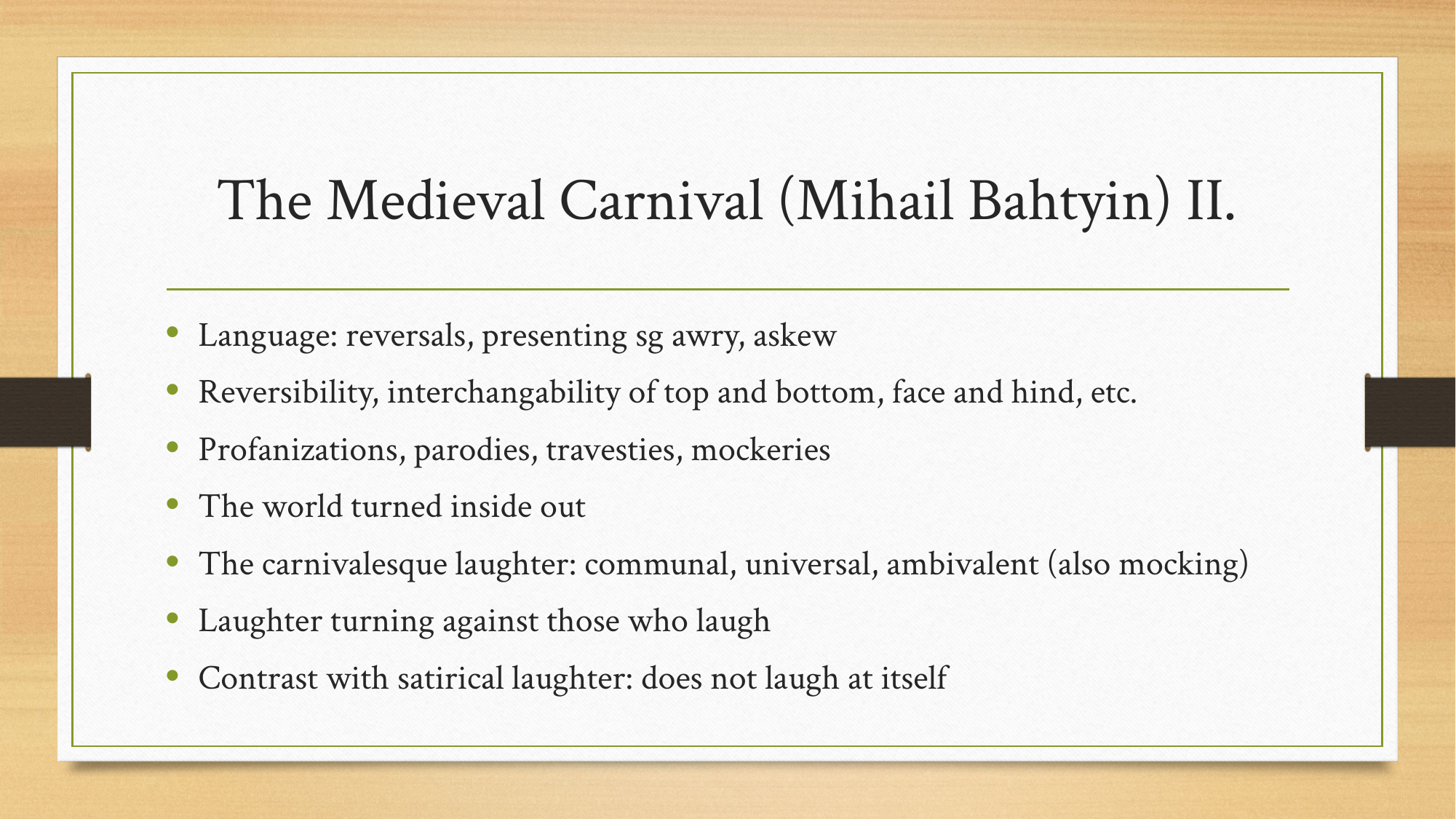

# The Medieval Carnival (Mihail Bahtyin) II.
Language: reversals, presenting sg awry, askew
Reversibility, interchangability of top and bottom, face and hind, etc.
Profanizations, parodies, travesties, mockeries
The world turned inside out
The carnivalesque laughter: communal, universal, ambivalent (also mocking)
Laughter turning against those who laugh
Contrast with satirical laughter: does not laugh at itself